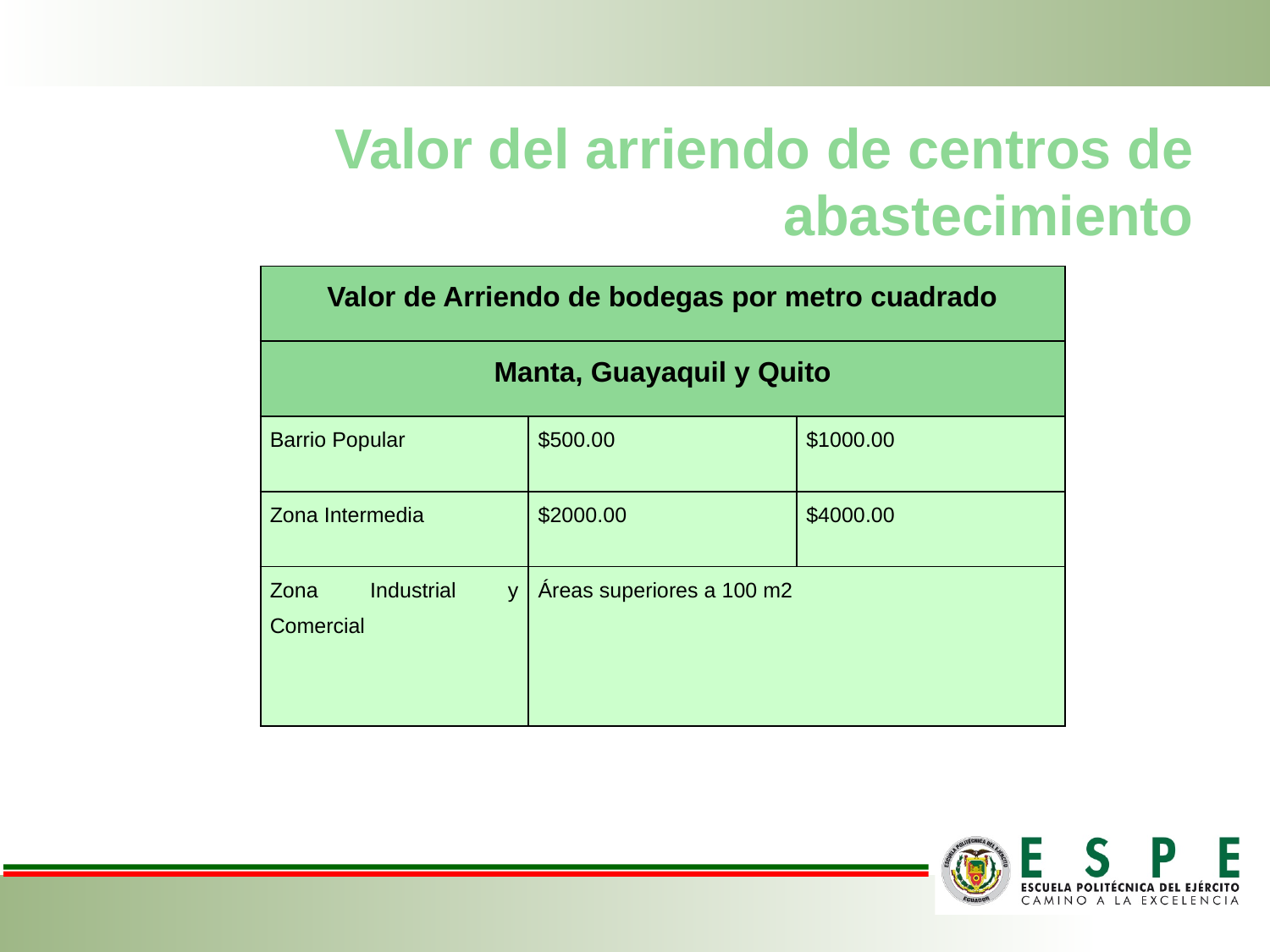

# Valor del arriendo de centros de abastecimiento
| Valor de Arriendo de bodegas por metro cuadrado |  |  |
| --- | --- | --- |
| Manta, Guayaquil y Quito |  |  |
| Barrio Popular | $500.00 | $1000.00 |
| Zona Intermedia | $2000.00 | $4000.00 |
| Zona Industrial y Comercial | Áreas superiores a 100 m2 |  |